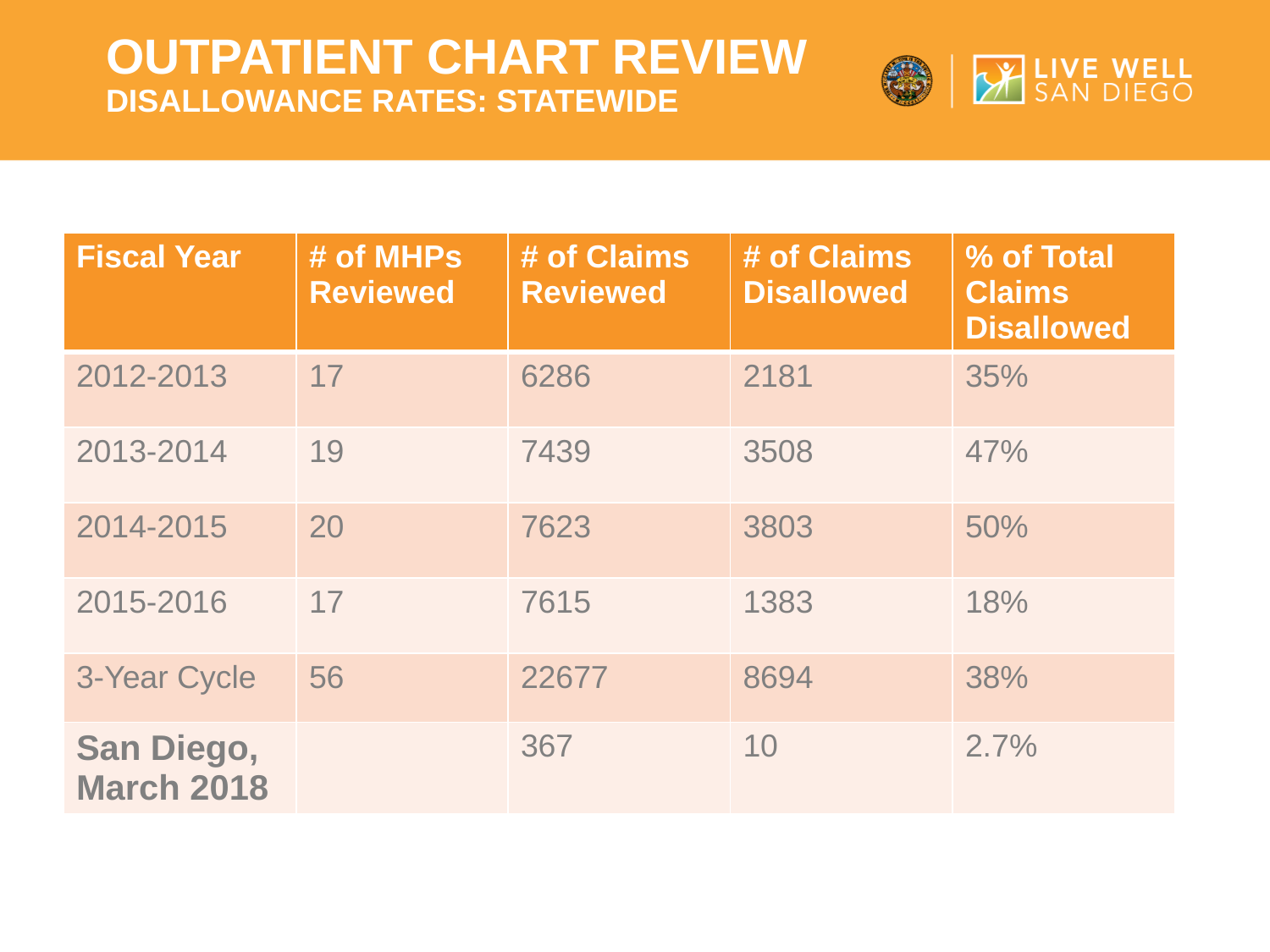

# Outpatient chart review disallowance rates: statewide
| Fiscal Year | # of MHPs Reviewed | # of Claims Reviewed | # of Claims Disallowed | % of Total Claims Disallowed |
| --- | --- | --- | --- | --- |
| 2012-2013 | 17 | 6286 | 2181 | 35% |
| 2013-2014 | 19 | 7439 | 3508 | 47% |
| 2014-2015 | 20 | 7623 | 3803 | 50% |
| 2015-2016 | 17 | 7615 | 1383 | 18% |
| 3-Year Cycle | 56 | 22677 | 8694 | 38% |
| San Diego, March 2018 |  | 367 | 10 | 2.7% |